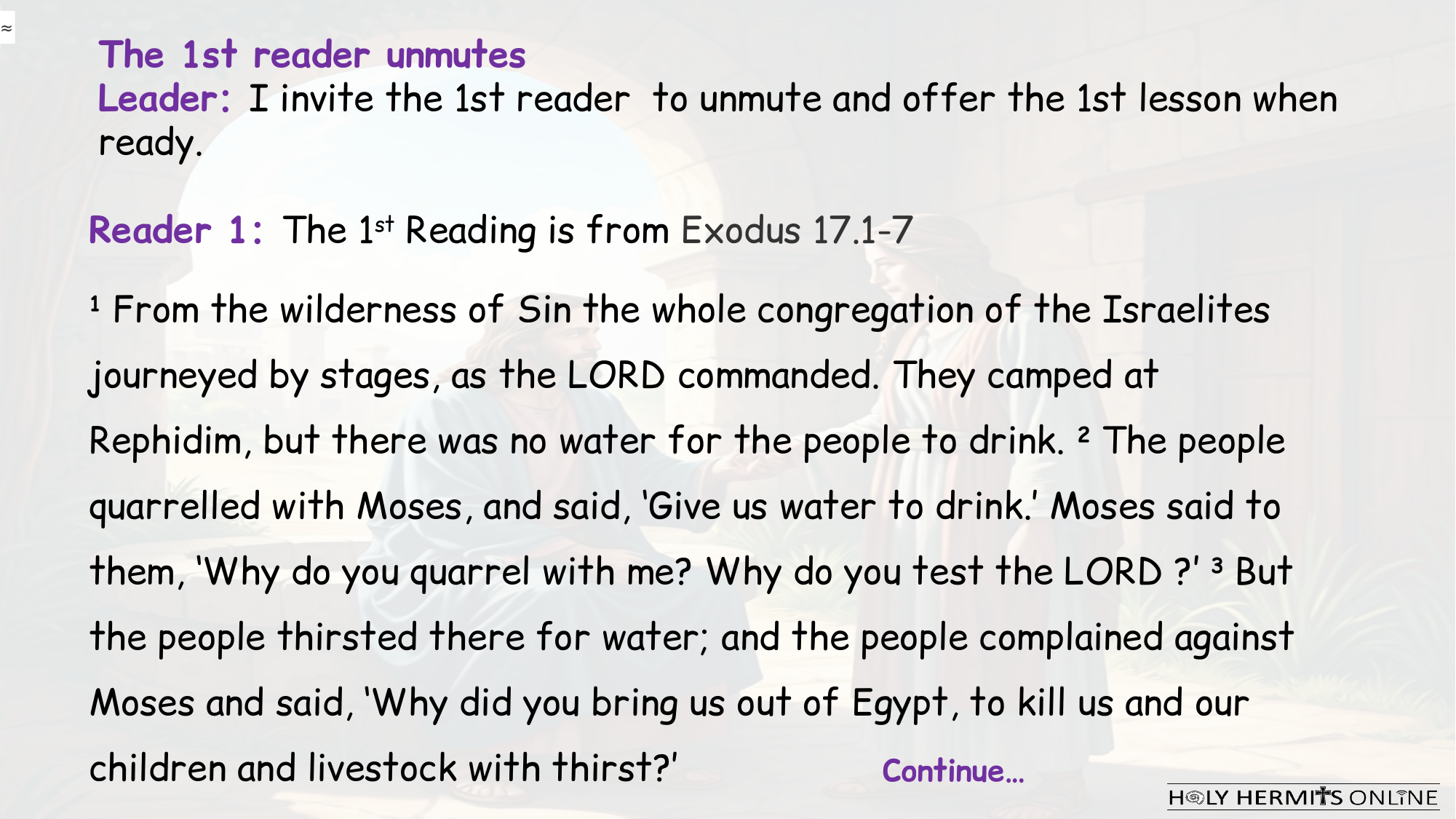

≈
The 1st reader unmutes
Leader: I invite the 1st reader  to unmute and offer the 1st lesson when ready.
Reader 1: The 1st Reading is from Exodus 17.1-7
1 From the wilderness of Sin the whole congregation of the Israelites journeyed by stages, as the Lord commanded. They camped at Rephidim, but there was no water for the people to drink. 2 The people quarrelled with Moses, and said, ‘Give us water to drink.’ Moses said to them, ‘Why do you quarrel with me? Why do you test the Lord ?’ 3 But the people thirsted there for water; and the people complained against Moses and said, ‘Why did you bring us out of Egypt, to kill us and our children and livestock with thirst?’
Continue…